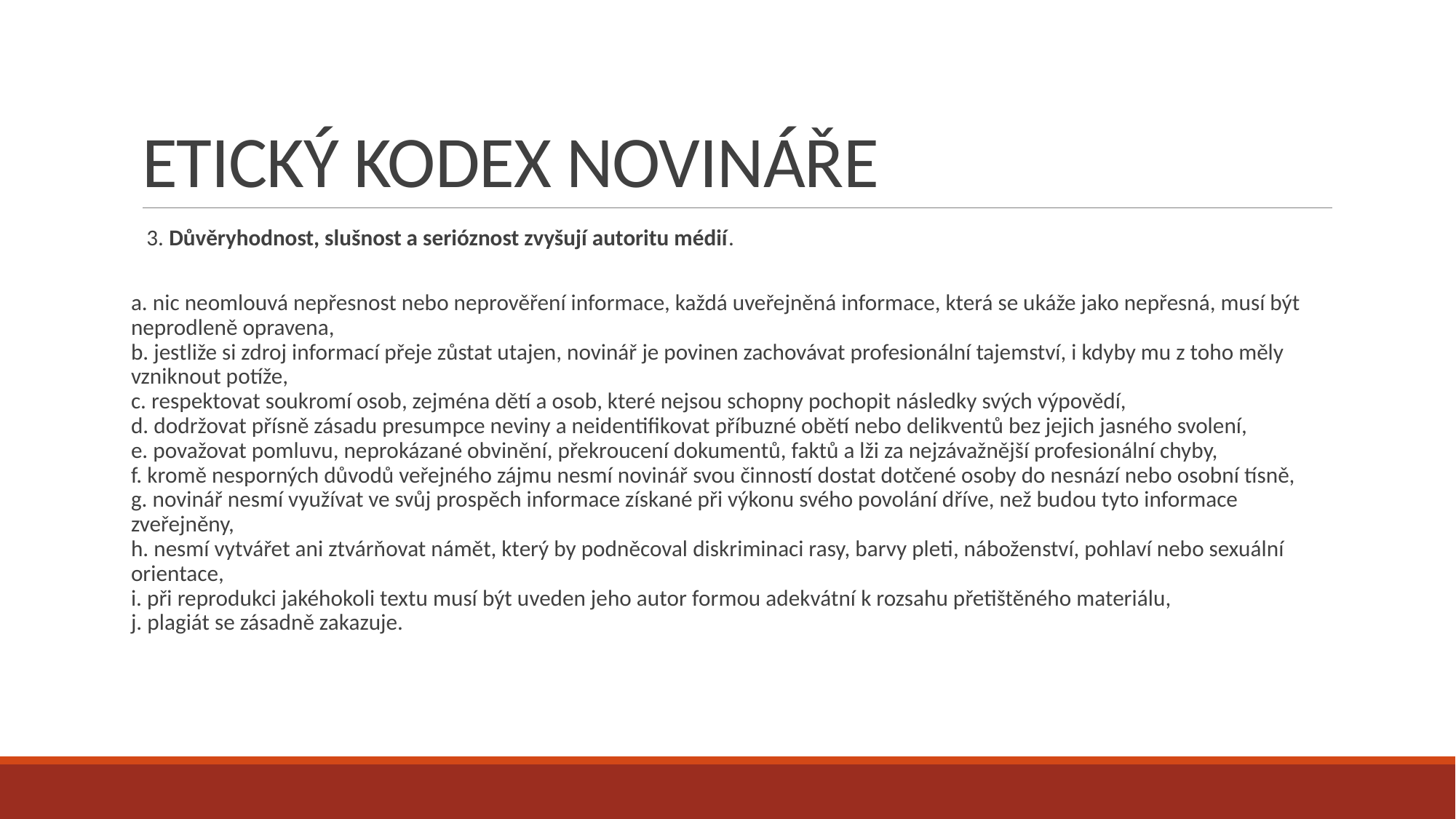

# ETICKÝ KODEX NOVINÁŘE
 3. Důvěryhodnost, slušnost a serióznost zvyšují autoritu médií.
a. nic neomlouvá nepřesnost nebo neprověření informace, každá uveřejněná informace, která se ukáže jako nepřesná, musí být neprodleně opravena,
b. jestliže si zdroj informací přeje zůstat utajen, novinář je povinen zachovávat profesionální tajemství, i kdyby mu z toho měly vzniknout potíže,
c. respektovat soukromí osob, zejména dětí a osob, které nejsou schopny pochopit následky svých výpovědí,
d. dodržovat přísně zásadu presumpce neviny a neidentifikovat příbuzné obětí nebo delikventů bez jejich jasného svolení,
e. považovat pomluvu, neprokázané obvinění, překroucení dokumentů, faktů a lži za nejzávažnější profesionální chyby,
f. kromě nesporných důvodů veřejného zájmu nesmí novinář svou činností dostat dotčené osoby do nesnází nebo osobní tísně,
g. novinář nesmí využívat ve svůj prospěch informace získané při výkonu svého povolání dříve, než budou tyto informace zveřejněny,
h. nesmí vytvářet ani ztvárňovat námět, který by podněcoval diskriminaci rasy, barvy pleti, náboženství, pohlaví nebo sexuální orientace,
i. při reprodukci jakéhokoli textu musí být uveden jeho autor formou adekvátní k rozsahu přetištěného materiálu,
j. plagiát se zásadně zakazuje.